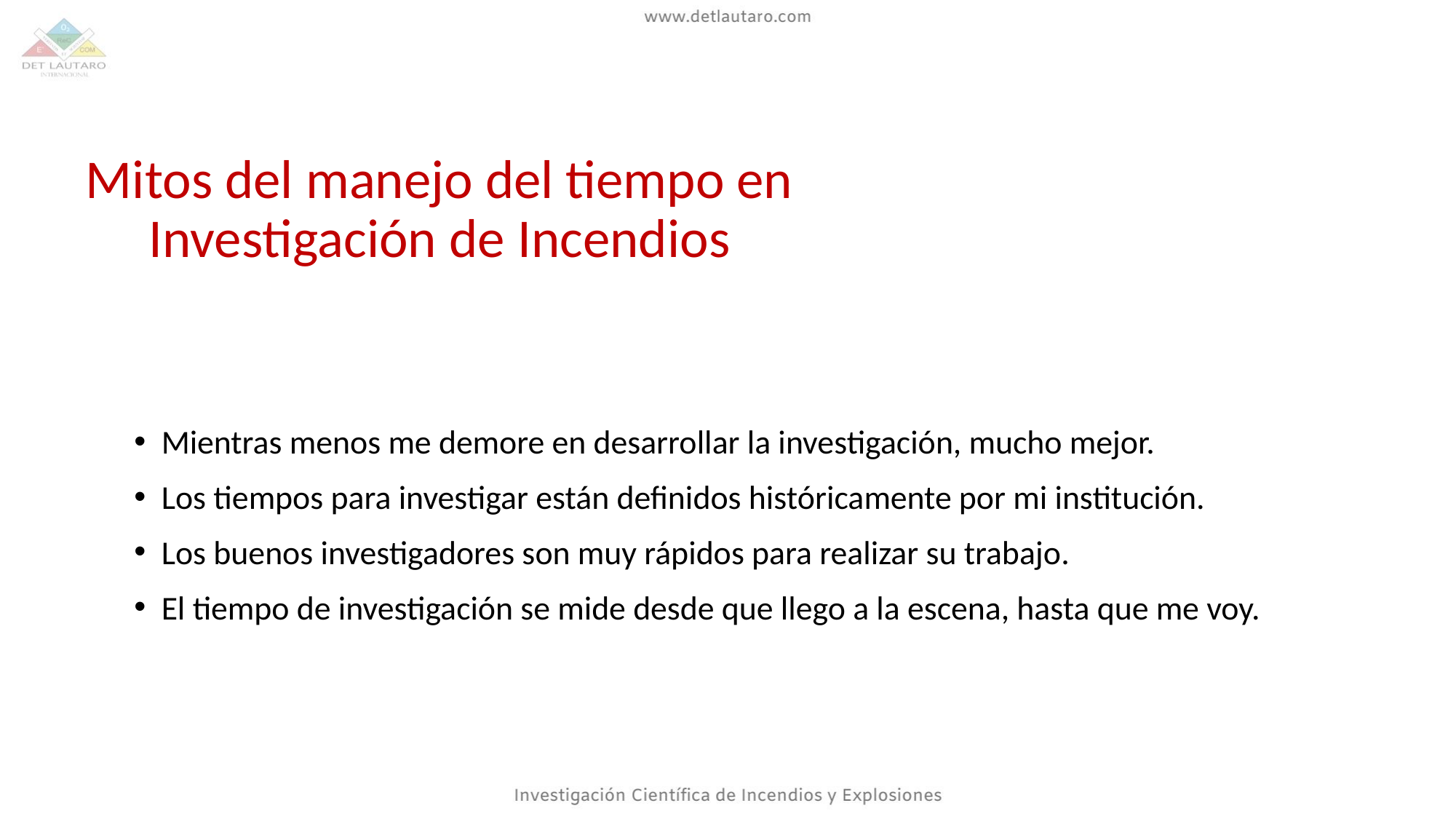

# Mitos del manejo del tiempo en Investigación de Incendios
Mientras menos me demore en desarrollar la investigación, mucho mejor.
Los tiempos para investigar están definidos históricamente por mi institución.
Los buenos investigadores son muy rápidos para realizar su trabajo.
El tiempo de investigación se mide desde que llego a la escena, hasta que me voy.